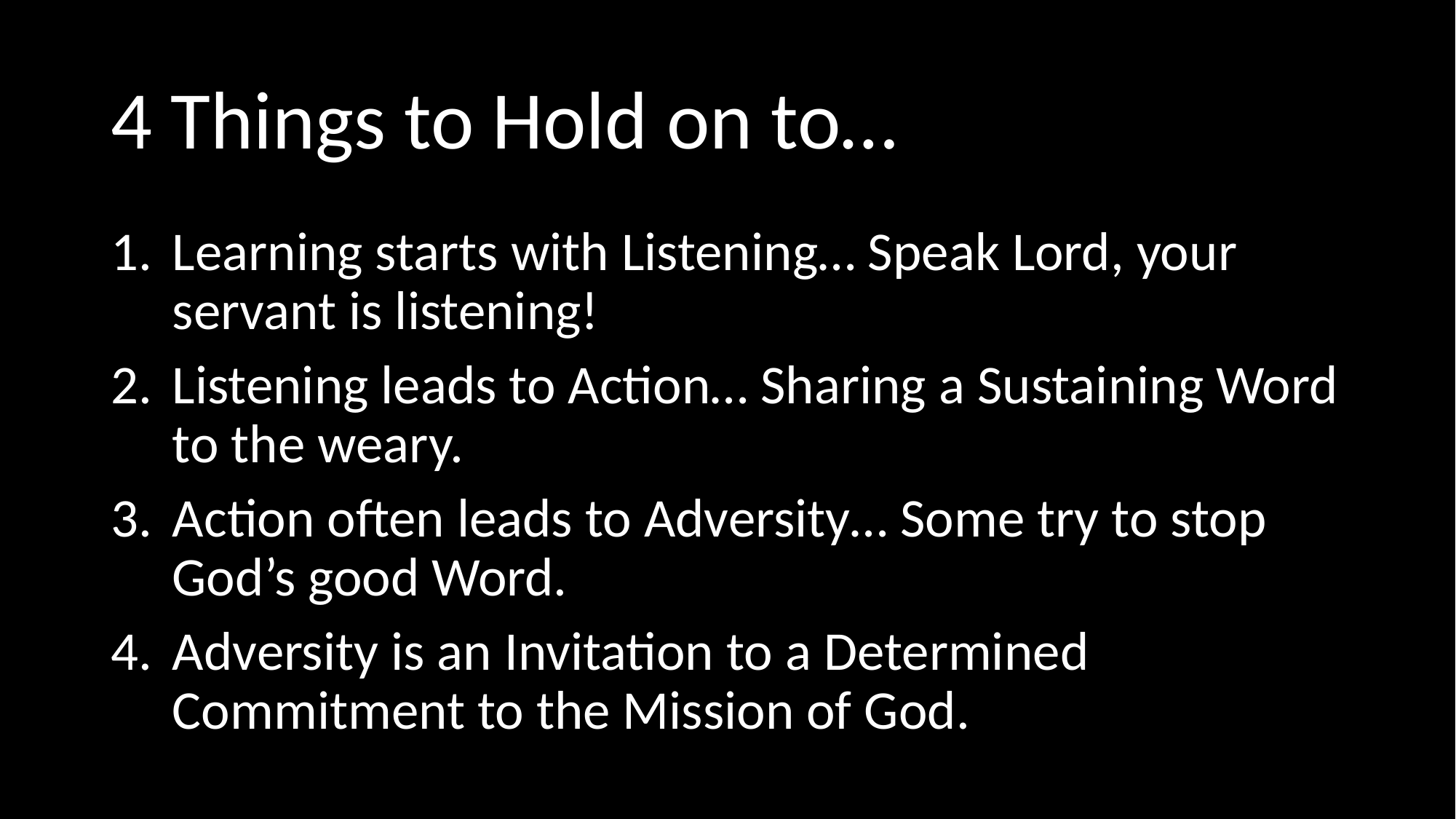

# 4 Things to Hold on to…
Learning starts with Listening… Speak Lord, your servant is listening!
Listening leads to Action… Sharing a Sustaining Word to the weary.
Action often leads to Adversity… Some try to stop God’s good Word.
Adversity is an Invitation to a Determined Commitment to the Mission of God.